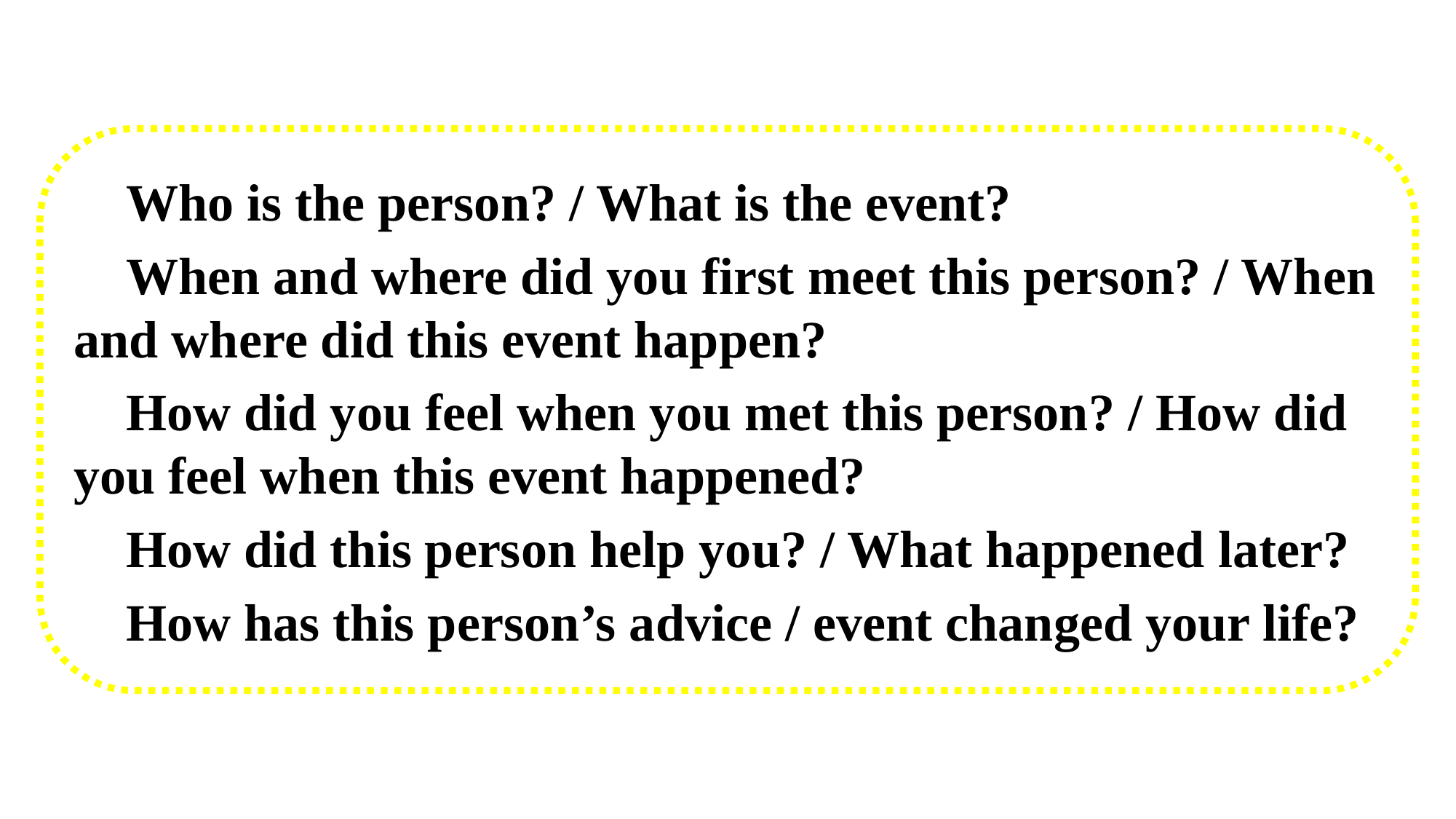

Who is the person? / What is the event?
    When and where did you first meet this person? / When and where did this event happen?
    How did you feel when you met this person? / How did you feel when this event happened?
    How did this person help you? / What happened later?
    How has this person’s advice / event changed your life?